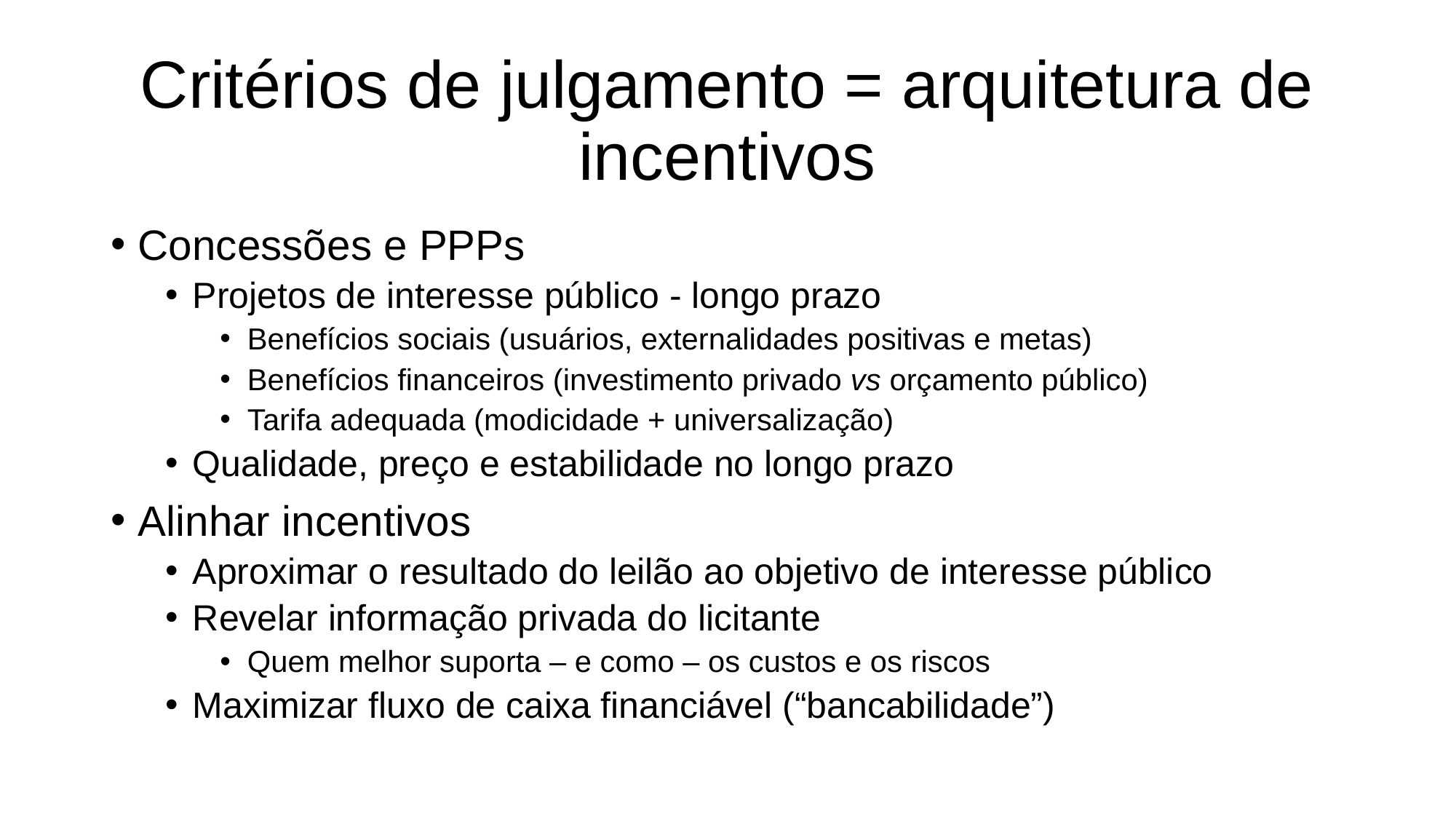

# Critérios de julgamento = arquitetura de incentivos
Concessões e PPPs
Projetos de interesse público - longo prazo
Benefícios sociais (usuários, externalidades positivas e metas)
Benefícios financeiros (investimento privado vs orçamento público)
Tarifa adequada (modicidade + universalização)
Qualidade, preço e estabilidade no longo prazo
Alinhar incentivos
Aproximar o resultado do leilão ao objetivo de interesse público
Revelar informação privada do licitante
Quem melhor suporta – e como – os custos e os riscos
Maximizar fluxo de caixa financiável (“bancabilidade”)